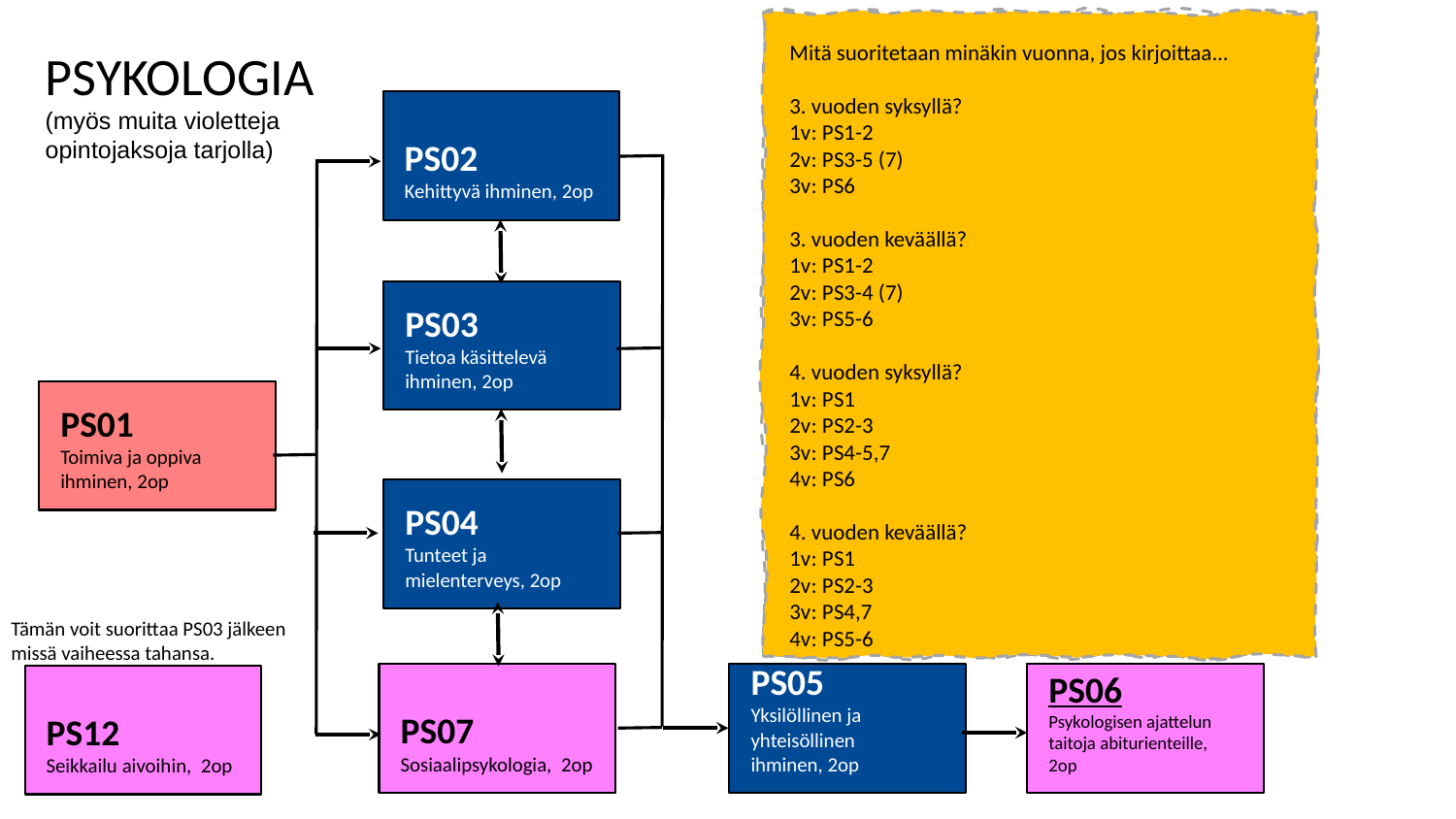

Mitä suoritetaan minäkin vuonna, jos kirjoittaa...

3. vuoden syksyllä?
1v: PS1-2
2v: PS3-5 (7)
3v: PS6

3. vuoden keväällä?
1v: PS1-2
2v: PS3-4 (7)
3v: PS5-6

4. vuoden syksyllä?
1v: PS1
2v: PS2-3
3v: PS4-5,7
4v: PS6

4. vuoden keväällä?
1v: PS1
2v: PS2-3
3v: PS4,7
4v: PS5-6
PSYKOLOGIA
(myös muita violetteja opintojaksoja tarjolla)
PS02
Kehittyvä ihminen, 2op
PS03
Tietoa käsittelevä ihminen, 2op
PS01
Toimiva ja oppiva ihminen, 2op
PS04
Tunteet ja mielenterveys, 2op
Tämän voit suorittaa PS03 jälkeen missä vaiheessa tahansa.
PS05
Yksilöllinen ja yhteisöllinen ihminen, 2op
PS06
Psykologisen ajattelun taitoja abiturienteille,  2op
PS07
Sosiaalipsykologia,  2op
PS12
Seikkailu aivoihin,  2op
PS09
Psykologian sovellusalueita, 2op
PS10
Elämänhallintaa elämänkaaressa, 2op
Nämä voit suorittaa PS01 jälkeen